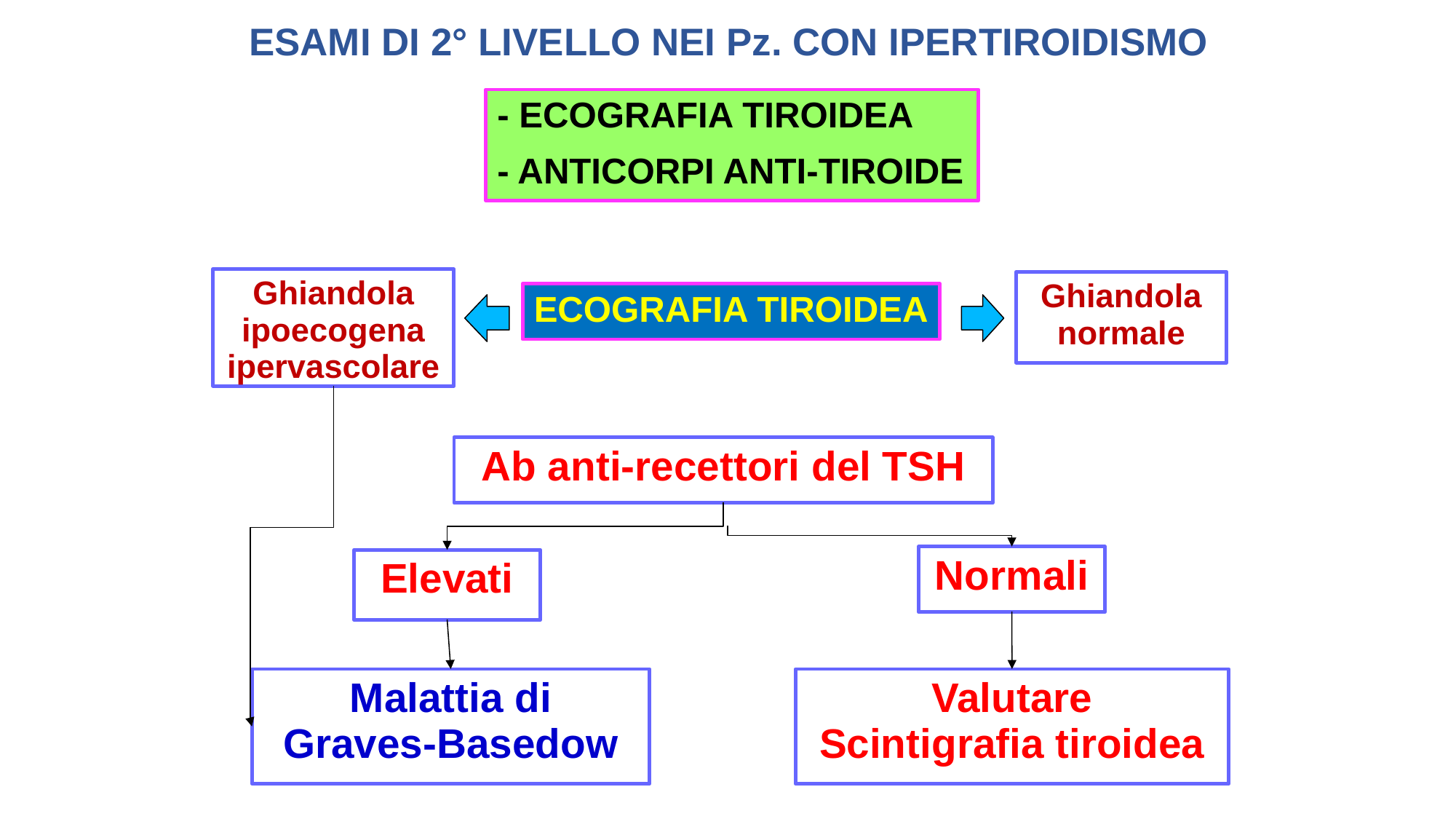

ESAMI DI 2° LIVELLO NEI Pz. CON IPERTIROIDISMO
- ECOGRAFIA TIROIDEA
- ANTICORPI ANTI-TIROIDE
Ghiandola ipoecogena ipervascolare
Ghiandola normale
ECOGRAFIA TIROIDEA

Ab anti-recettori del TSH
Normali
Elevati
Malattia di
Graves-Basedow
Valutare
Scintigrafia tiroidea